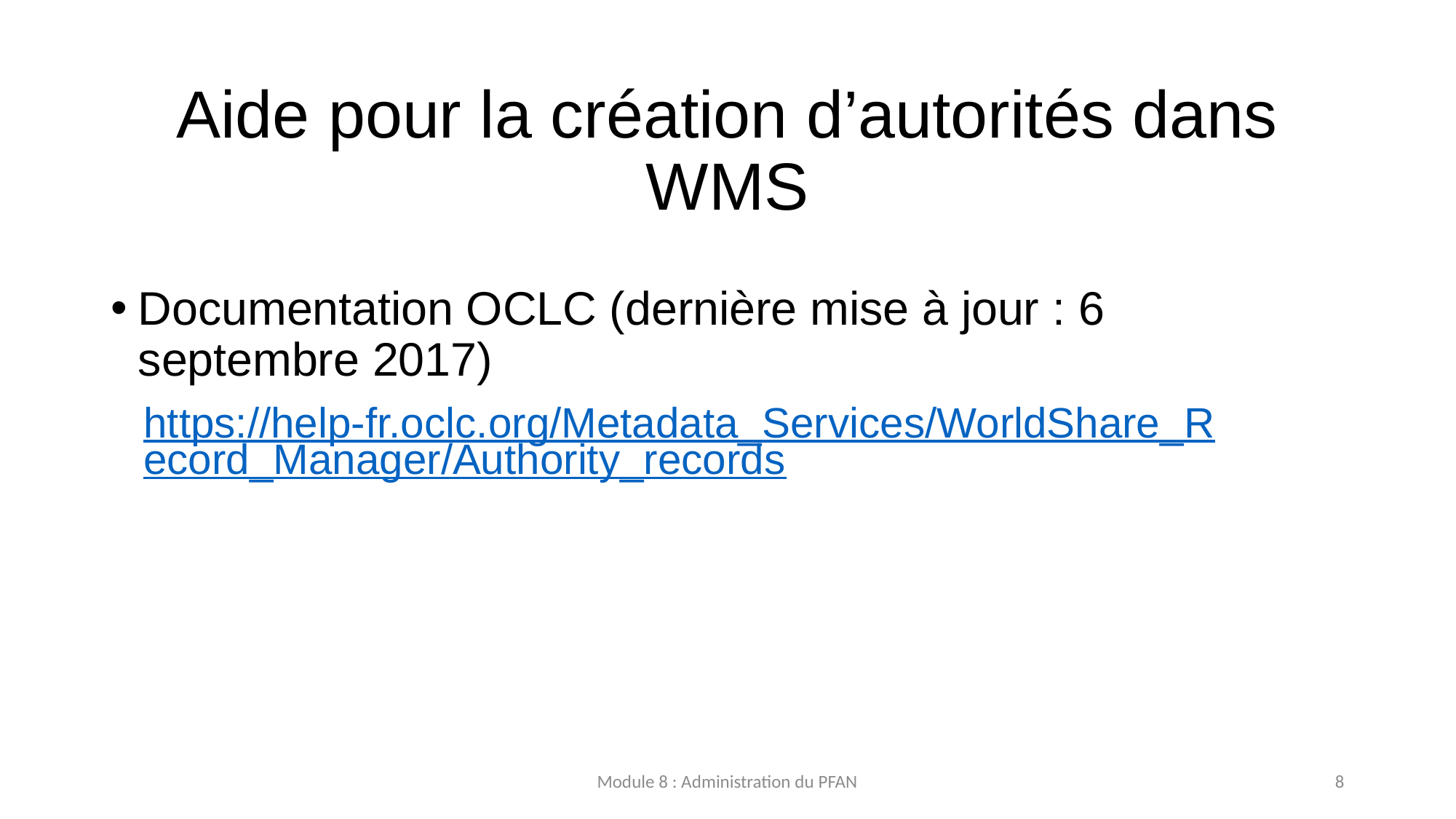

# Aide pour la création d’autorités dans WMS
Documentation OCLC (dernière mise à jour : 6 septembre 2017)
https://help-fr.oclc.org/Metadata_Services/WorldShare_Record_Manager/Authority_records

Module 8 : Administration du PFAN
8